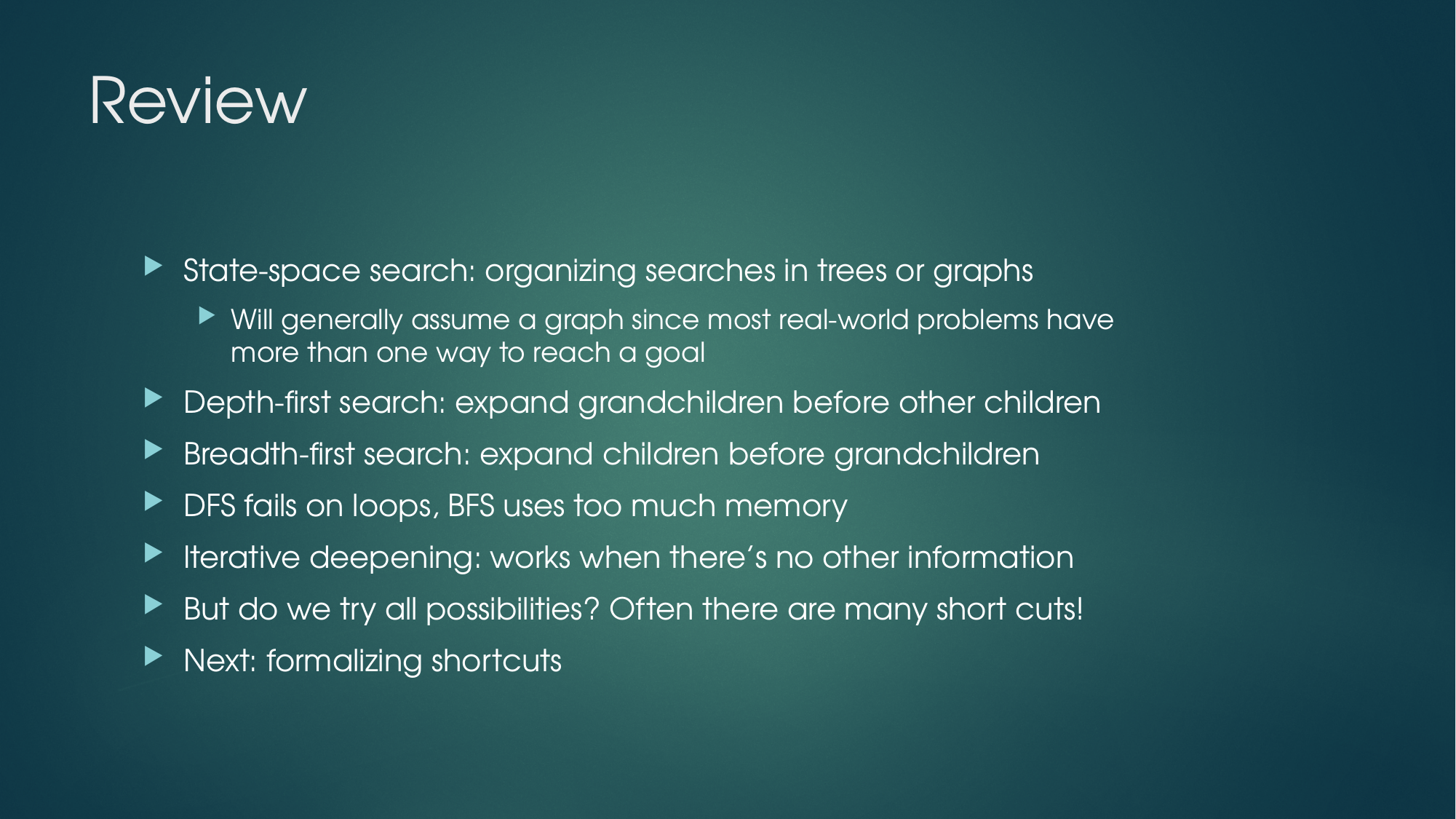

# Review
State-space search: organizing searches in trees or graphs
Will generally assume a graph since most real-world problems have more than one way to reach a goal
Depth-first search: expand grandchildren before other children
Breadth-first search: expand children before grandchildren
DFS fails on loops, BFS uses too much memory
Iterative deepening: works when there’s no other information
But do we try all possibilities? Often there are many short cuts!
Next: formalizing shortcuts